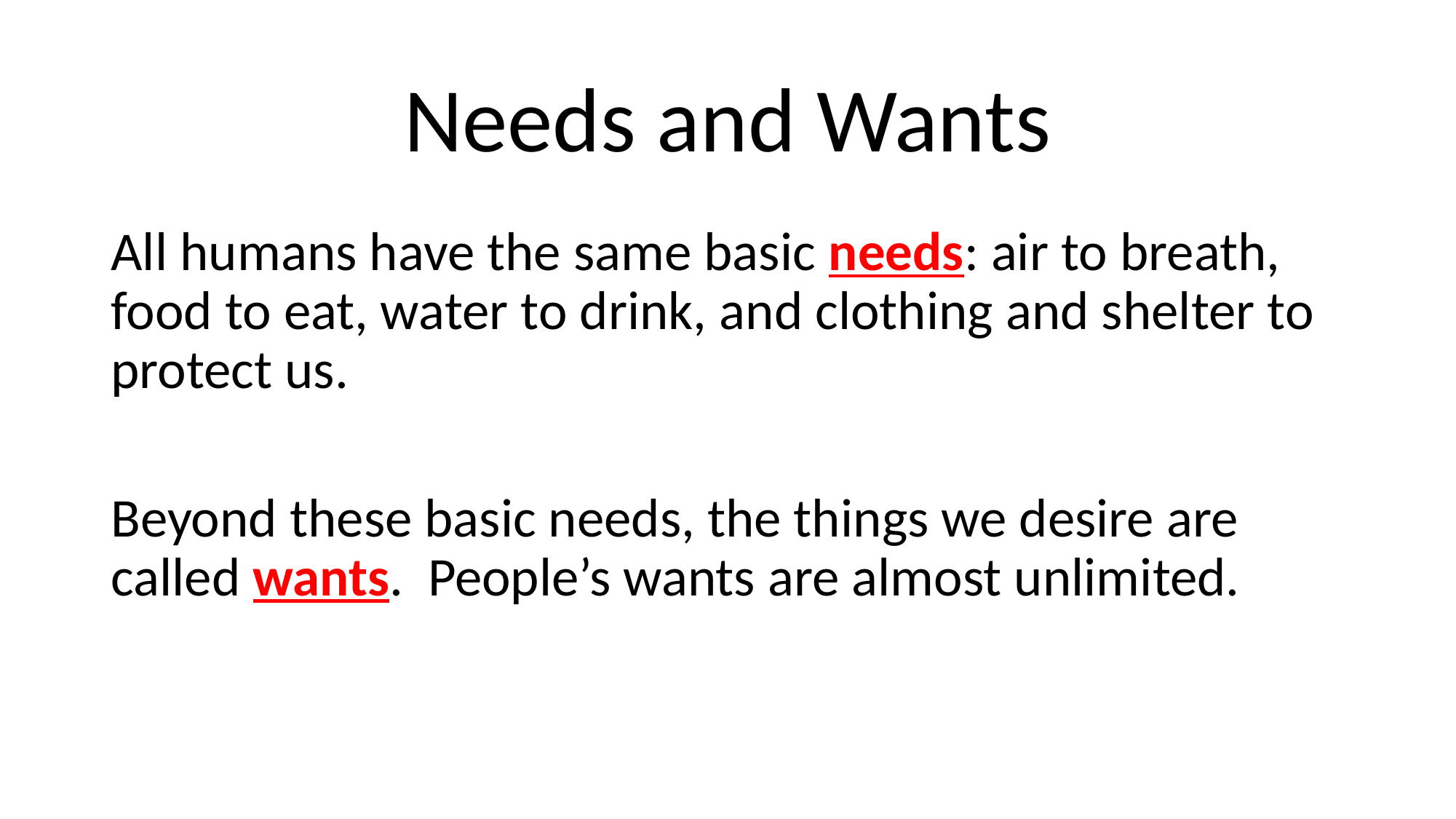

# Needs and Wants
All humans have the same basic needs: air to breath, food to eat, water to drink, and clothing and shelter to protect us.

Beyond these basic needs, the things we desire are called wants.  People’s wants are almost unlimited.